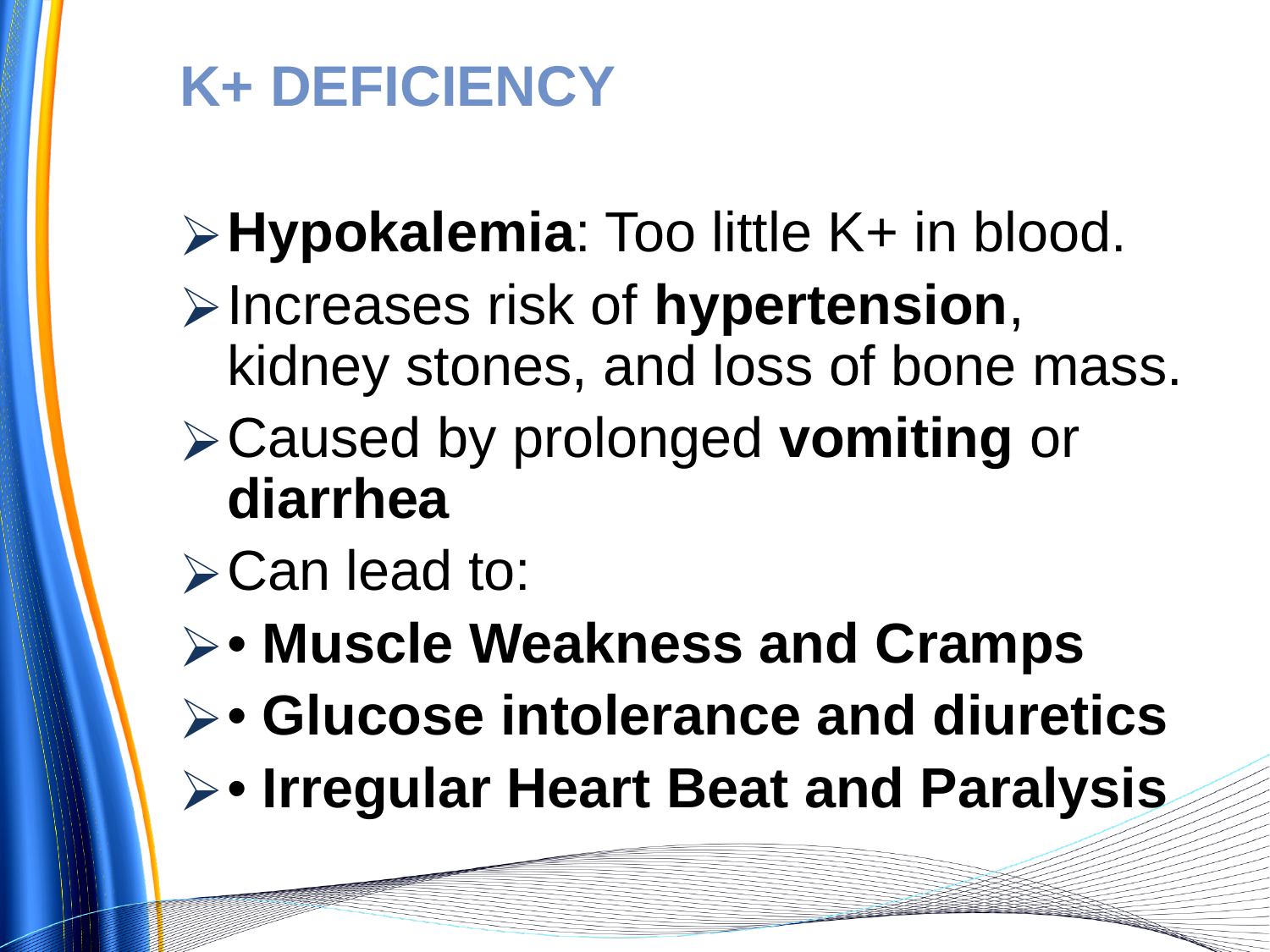

# K+ DEFICIENCY
Hypokalemia: Too little K+ in blood.
Increases risk of hypertension, kidney stones, and loss of bone mass.
Caused by prolonged vomiting or diarrhea
Can lead to:
• Muscle Weakness and Cramps
• Glucose intolerance and diuretics
• Irregular Heart Beat and Paralysis